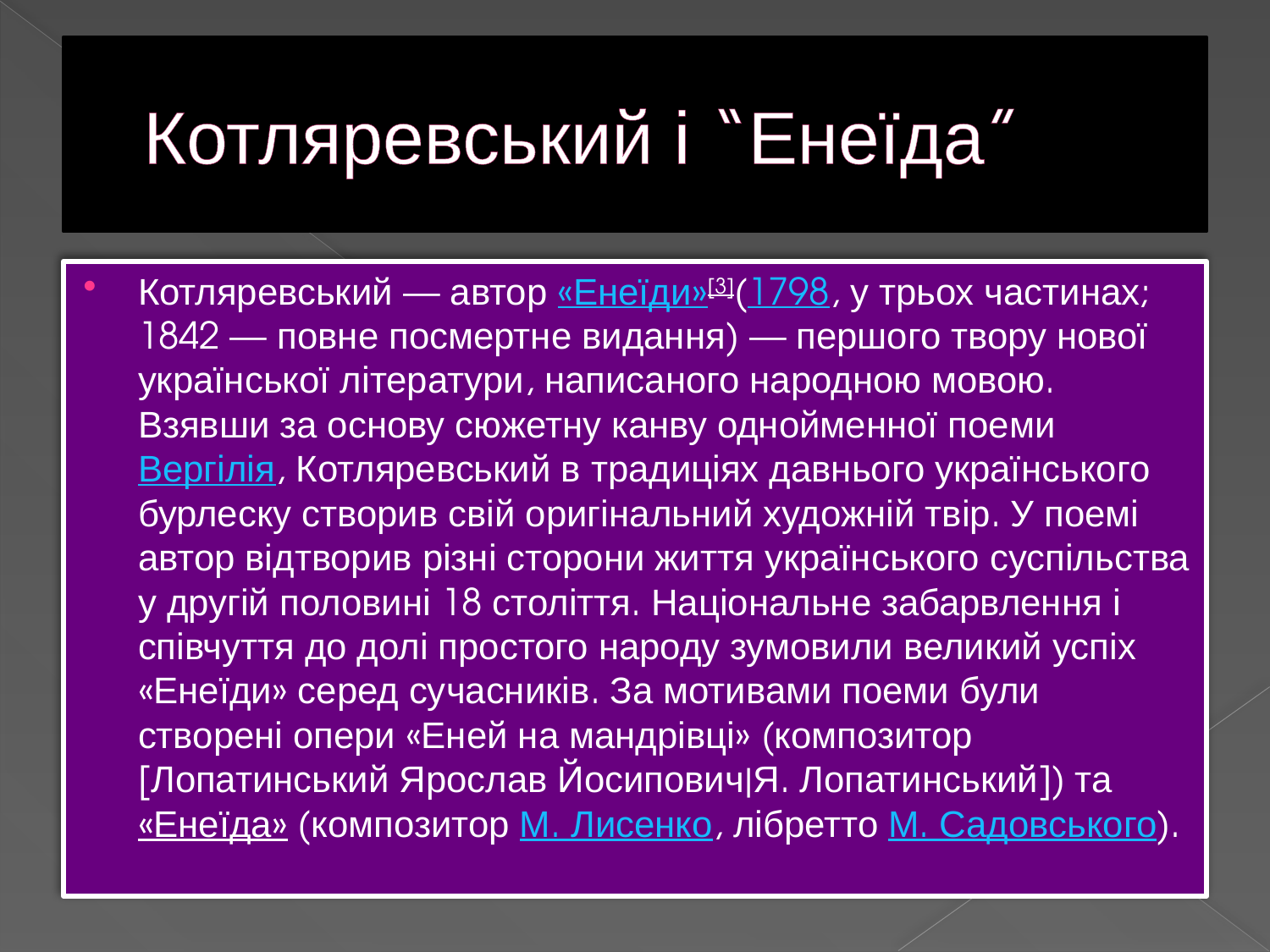

# Котляревський і “Енеїда”
Котляревський — автор «Енеїди»[3](1798, у трьох частинах; 1842 — повне посмертне видання) — першого твору нової української літератури, написаного народною мовою. Взявши за основу сюжетну канву однойменної поеми Вергілія, Котляревський в традиціях давнього українського бурлеску створив свій оригінальний художній твір. У поемі автор відтворив різні сторони життя українського суспільства у другій половині 18 століття. Національне забарвлення і співчуття до долі простого народу зумовили великий успіх «Енеїди» серед сучасників. За мотивами поеми були створені опери «Еней на мандрівці» (композитор [Лопатинський Ярослав Йосипович|Я. Лопатинський]) та «Енеїда» (композитор М. Лисенко, лібретто М. Садовського).